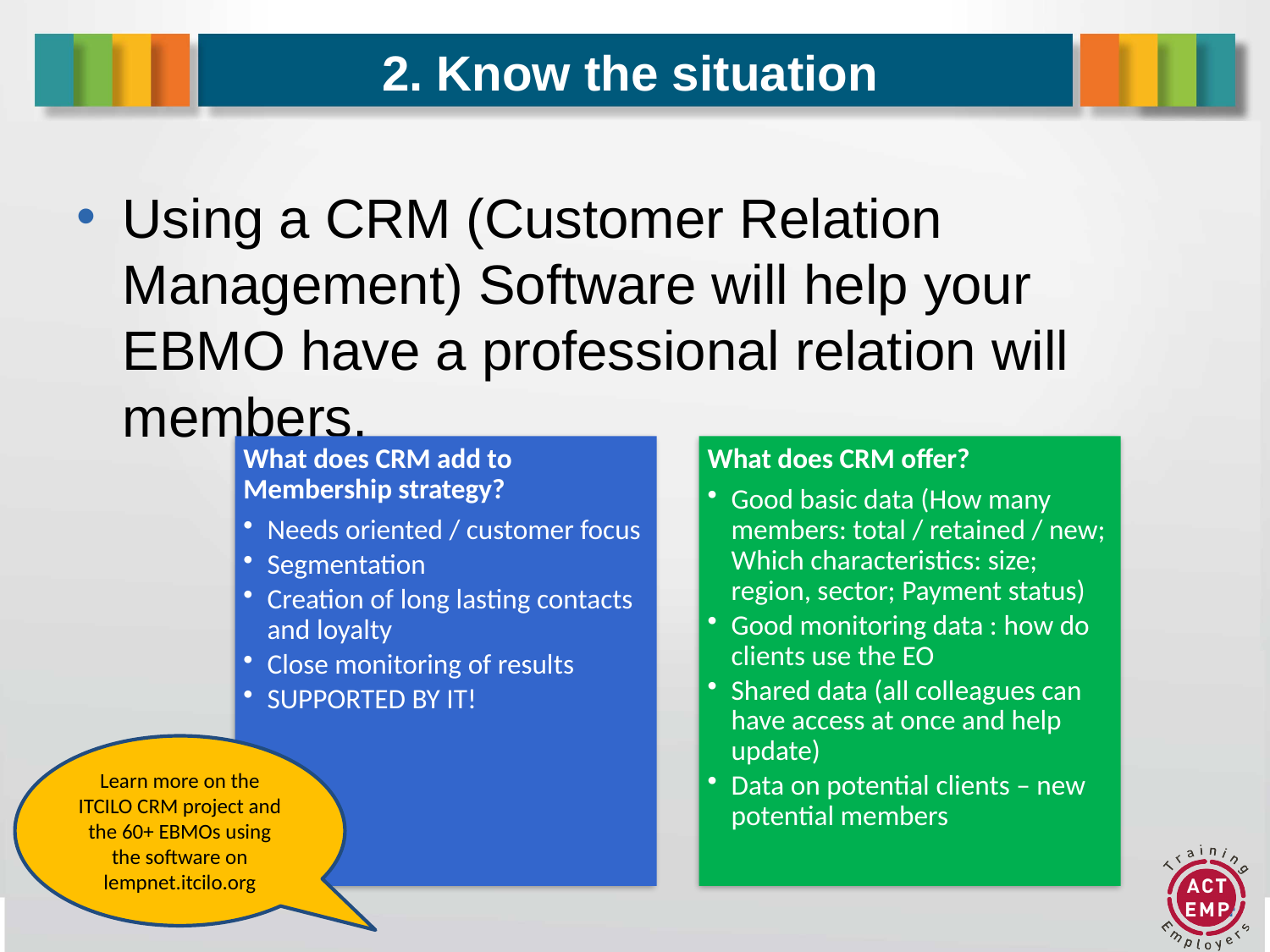

# 2. Know the situation
Using a CRM (Customer Relation Management) Software will help your EBMO have a professional relation will members.
What does CRM add to Membership strategy?
Needs oriented / customer focus
Segmentation
Creation of long lasting contacts and loyalty
Close monitoring of results
SUPPORTED BY IT!
What does CRM offer?
Good basic data (How many members: total / retained / new; Which characteristics: size; region, sector; Payment status)
Good monitoring data : how do clients use the EO
Shared data (all colleagues can have access at once and help update)
Data on potential clients – new potential members
Learn more on the ITCILO CRM project and the 60+ EBMOs using the software on lempnet.itcilo.org